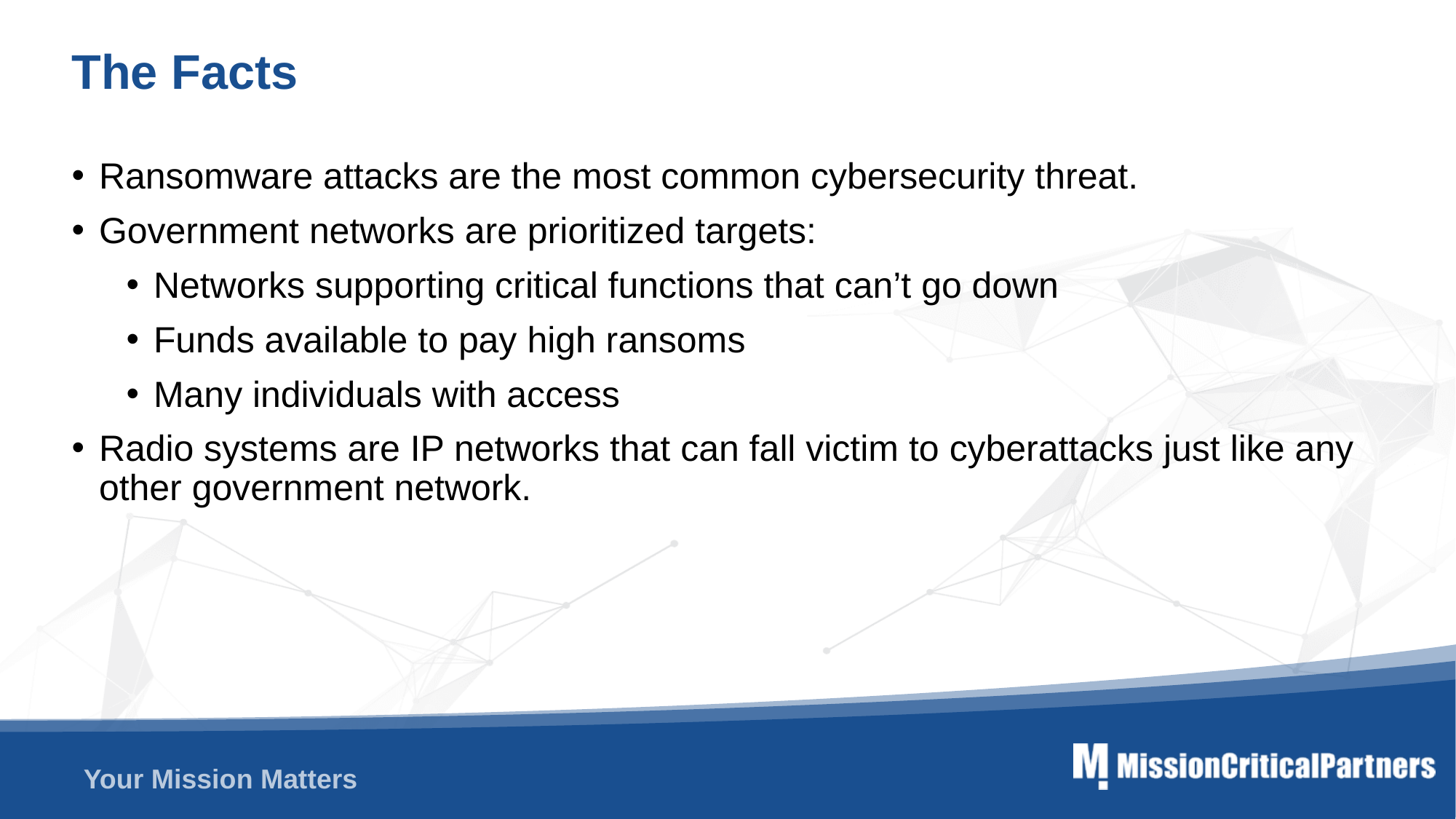

The Facts
Ransomware attacks are the most common cybersecurity threat.
Government networks are prioritized targets:
Networks supporting critical functions that can’t go down
Funds available to pay high ransoms
Many individuals with access
Radio systems are IP networks that can fall victim to cyberattacks just like any other government network.